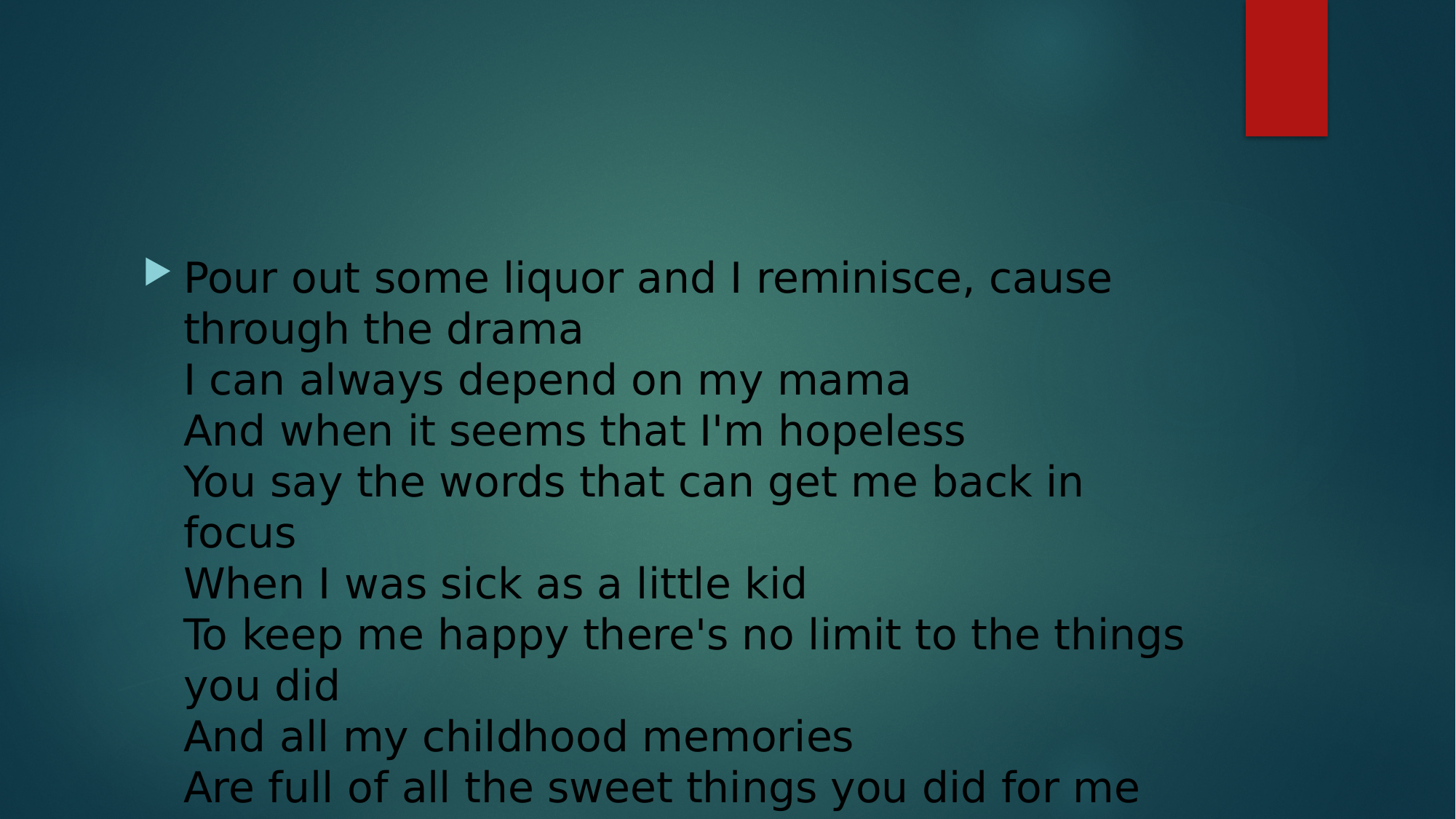

#
Pour out some liquor and I reminisce, cause through the drama
I can always depend on my mama
And when it seems that I'm hopeless
You say the words that can get me back in focus
When I was sick as a little kid
To keep me happy there's no limit to the things you did
And all my childhood memories
Are full of all the sweet things you did for me